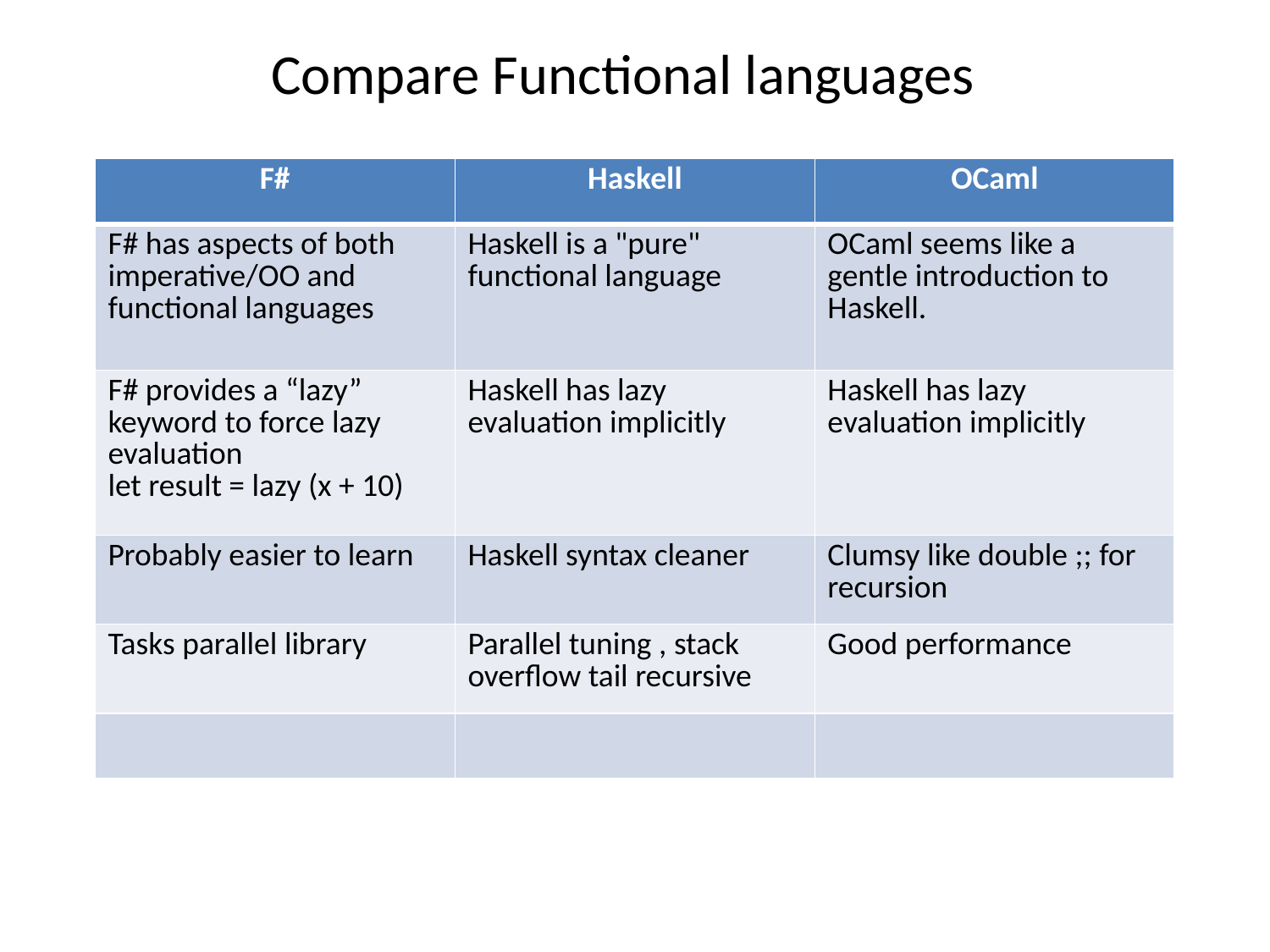

Compare Functional languages
| F# | Haskell | OCaml |
| --- | --- | --- |
| F# has aspects of both imperative/OO and functional languages | Haskell is a "pure" functional language | OCaml seems like a gentle introduction to Haskell. |
| F# provides a “lazy” keyword to force lazy evaluation let result = lazy (x + 10) | Haskell has lazy evaluation implicitly | Haskell has lazy evaluation implicitly |
| Probably easier to learn | Haskell syntax cleaner | Clumsy like double ;; for recursion |
| Tasks parallel library | Parallel tuning , stack overflow tail recursive | Good performance |
|  |  |  |